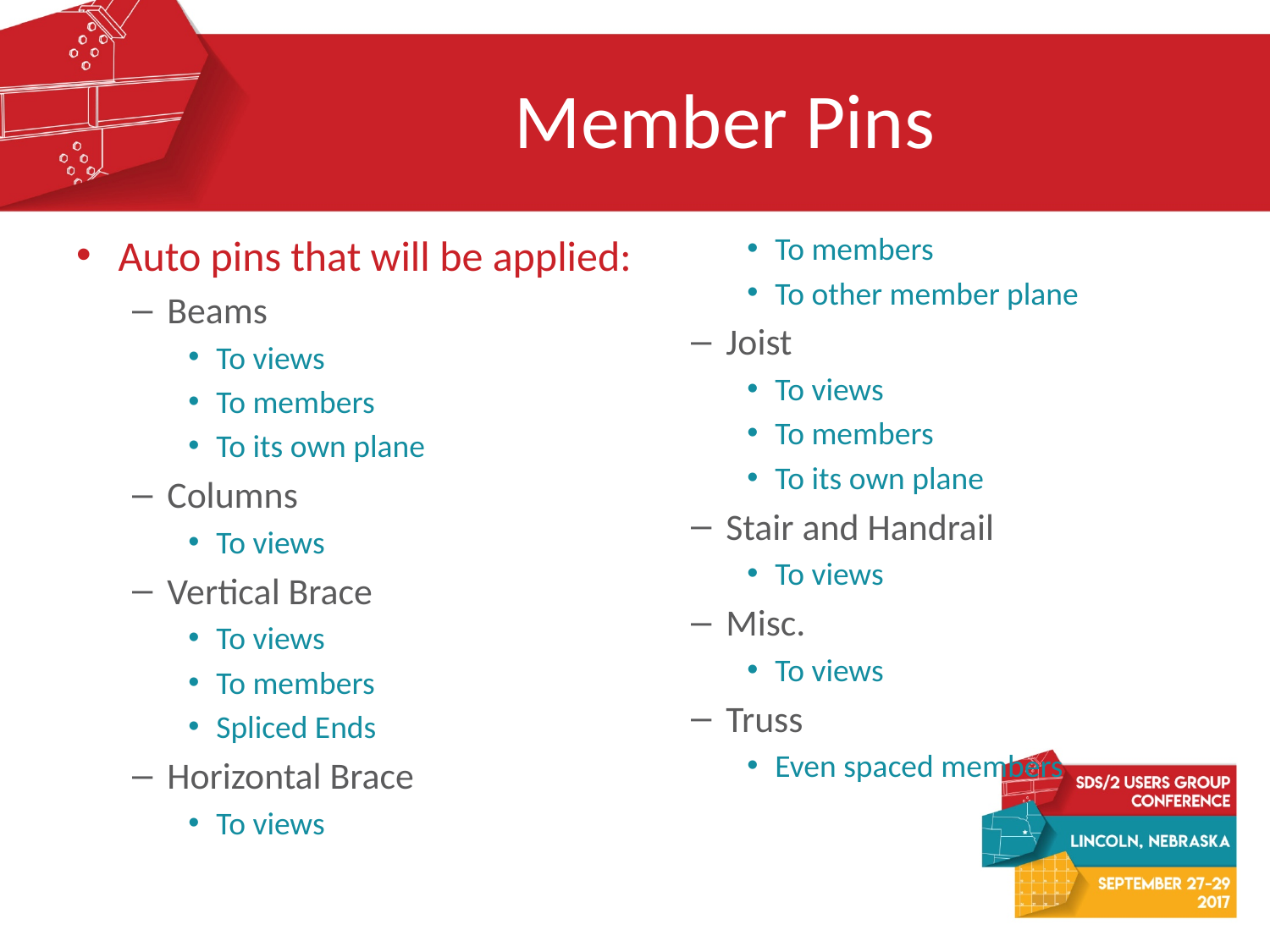

# Member Pins
Auto pins that will be applied:
Beams
To views
To members
To its own plane
Columns
To views
Vertical Brace
To views
To members
Spliced Ends
Horizontal Brace
To views
To members
To other member plane
Joist
To views
To members
To its own plane
Stair and Handrail
To views
Misc.
To views
Truss
Even spaced members